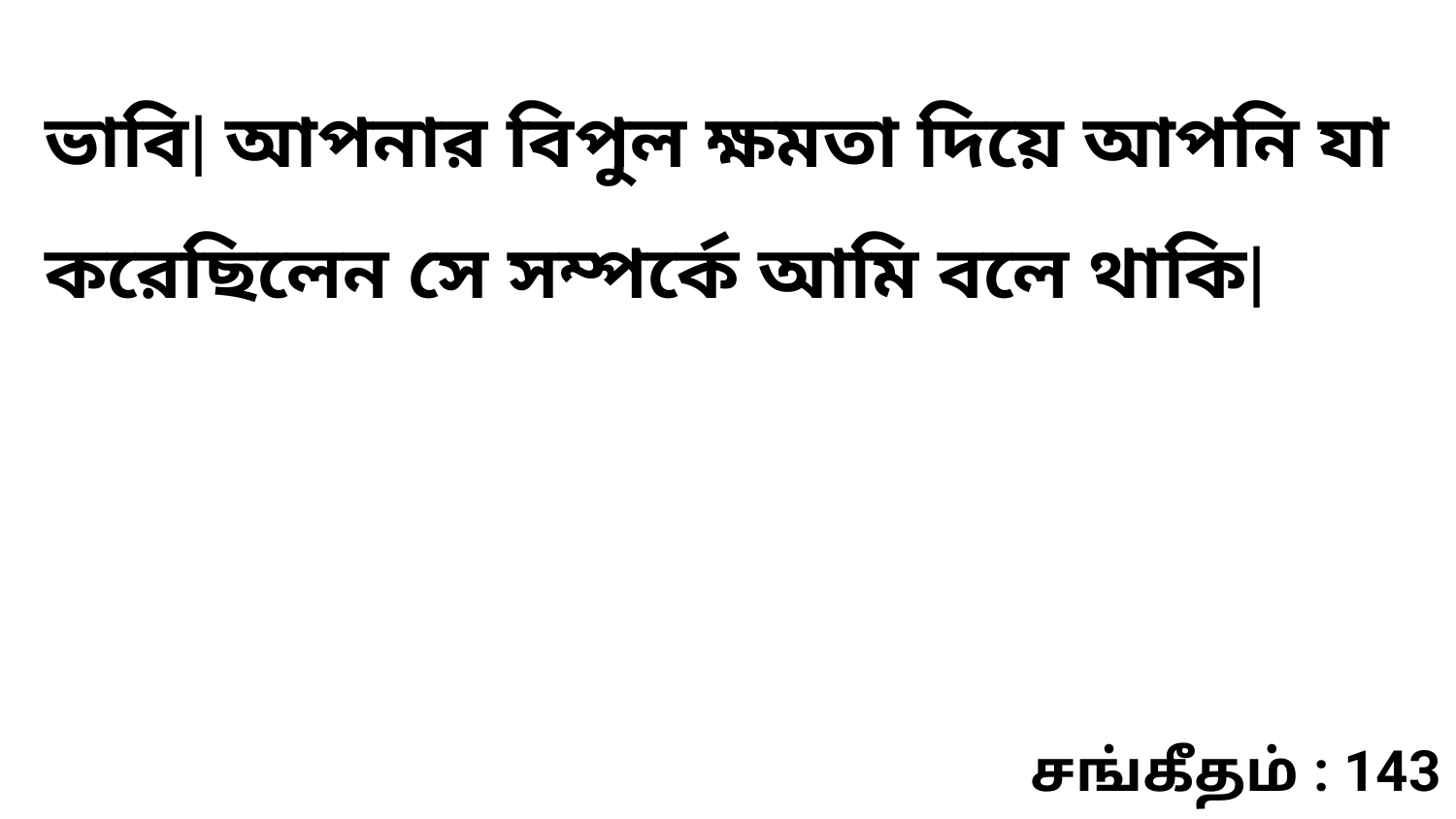

ভাবি| আপনার বিপুল ক্ষমতা দিয়ে আপনি যা করেছিলেন সে সম্পর্কে আমি বলে থাকি|
சங்கீதம் : 143